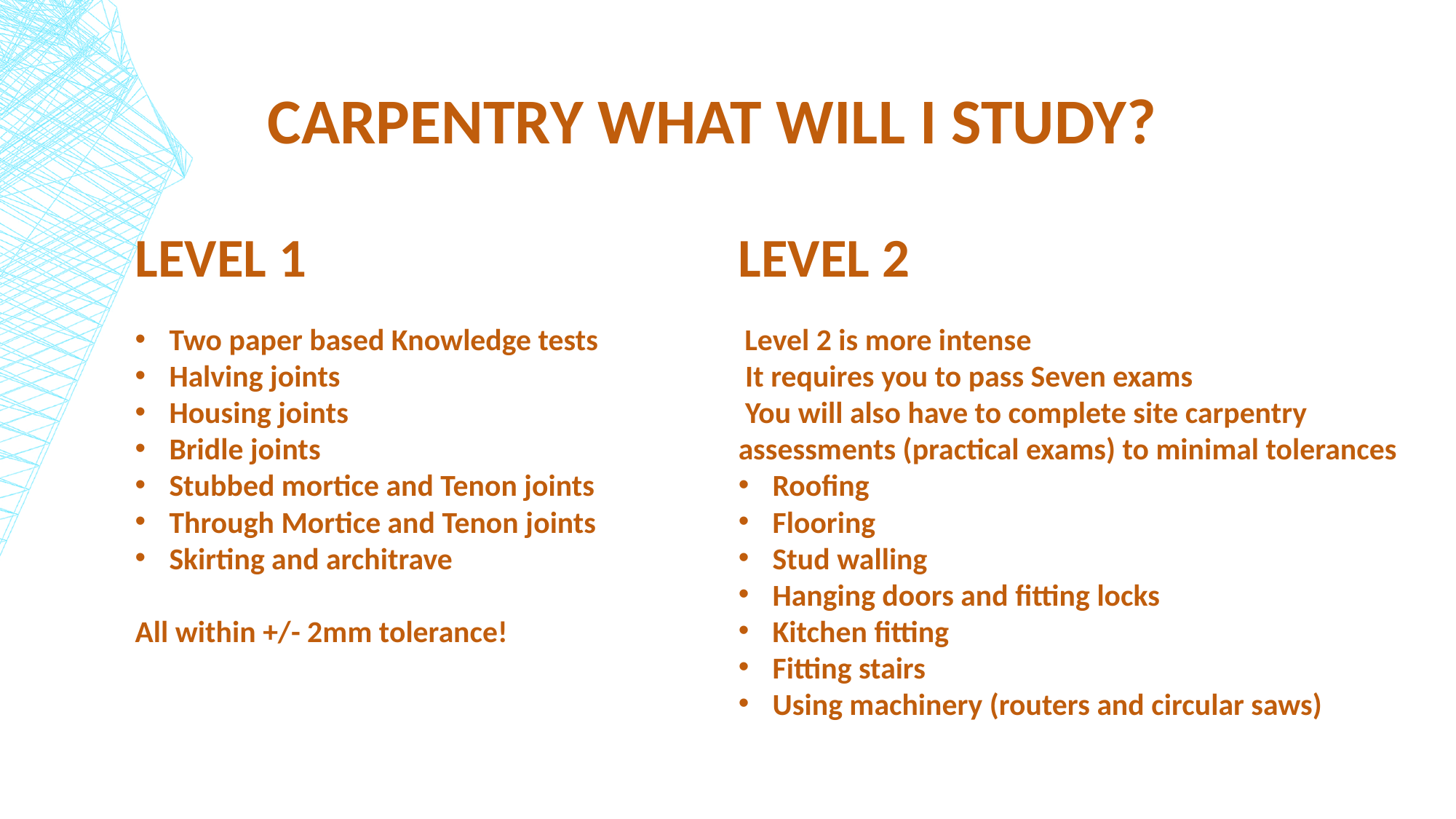

# Carpentry what will I study?

LEVEL 1

Two paper based Knowledge tests
Halving joints
Housing joints
Bridle joints
Stubbed mortice and Tenon joints
Through Mortice and Tenon joints
Skirting and architrave

All within +/- 2mm tolerance!

LEVEL 2

 Level 2 is more intense
 It requires you to pass Seven exams
 You will also have to complete site carpentry assessments (practical exams) to minimal tolerances
Roofing
Flooring
Stud walling
Hanging doors and fitting locks
Kitchen fitting
Fitting stairs
Using machinery (routers and circular saws)